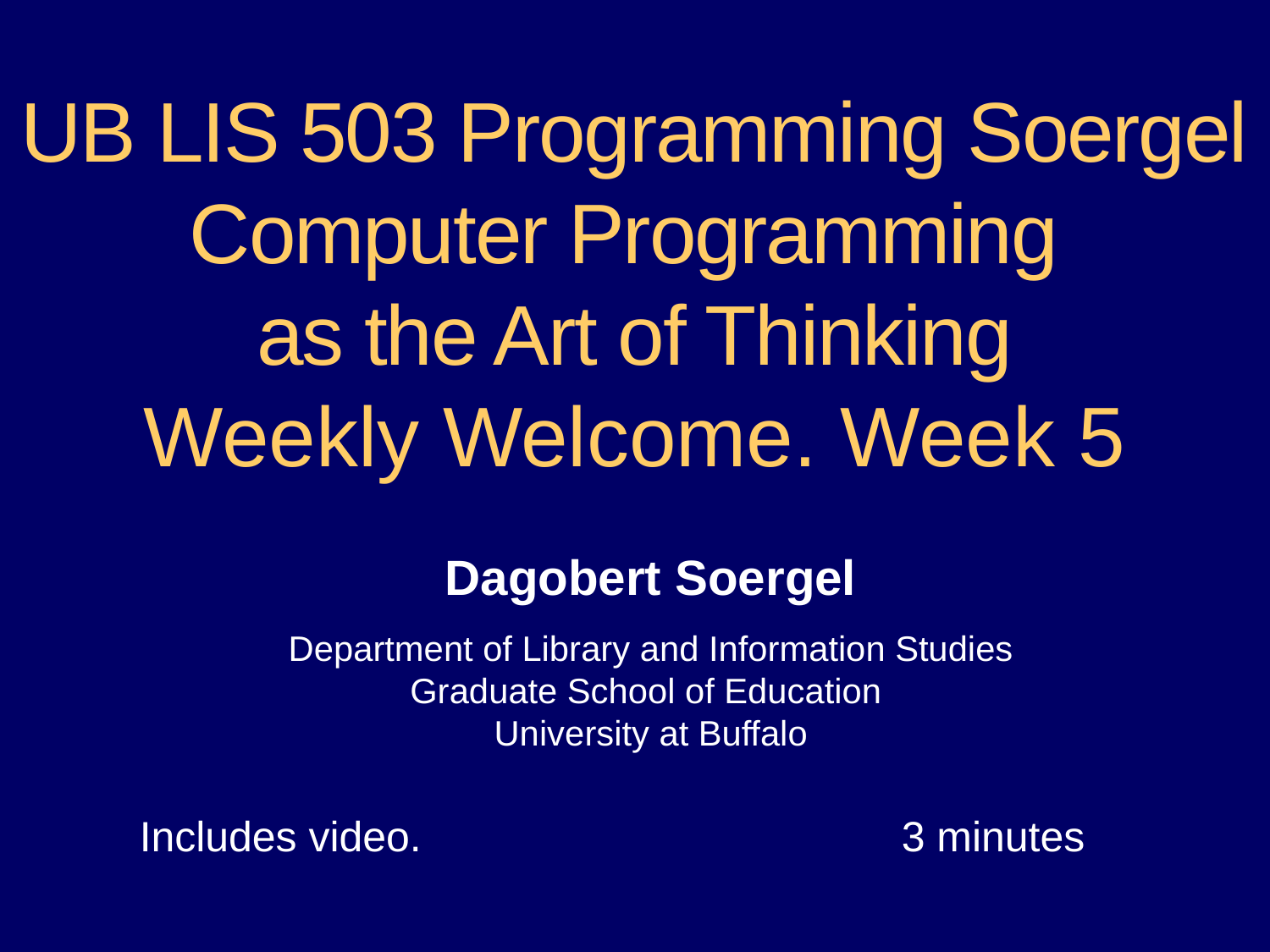

# UB LIS 503 Programming Soergel Computer Programming as the Art of Thinking Weekly Welcome. Week 5
Dagobert Soergel
Department of Library and Information Studies
Graduate School of Education
University at Buffalo

Includes video.				3 minutes